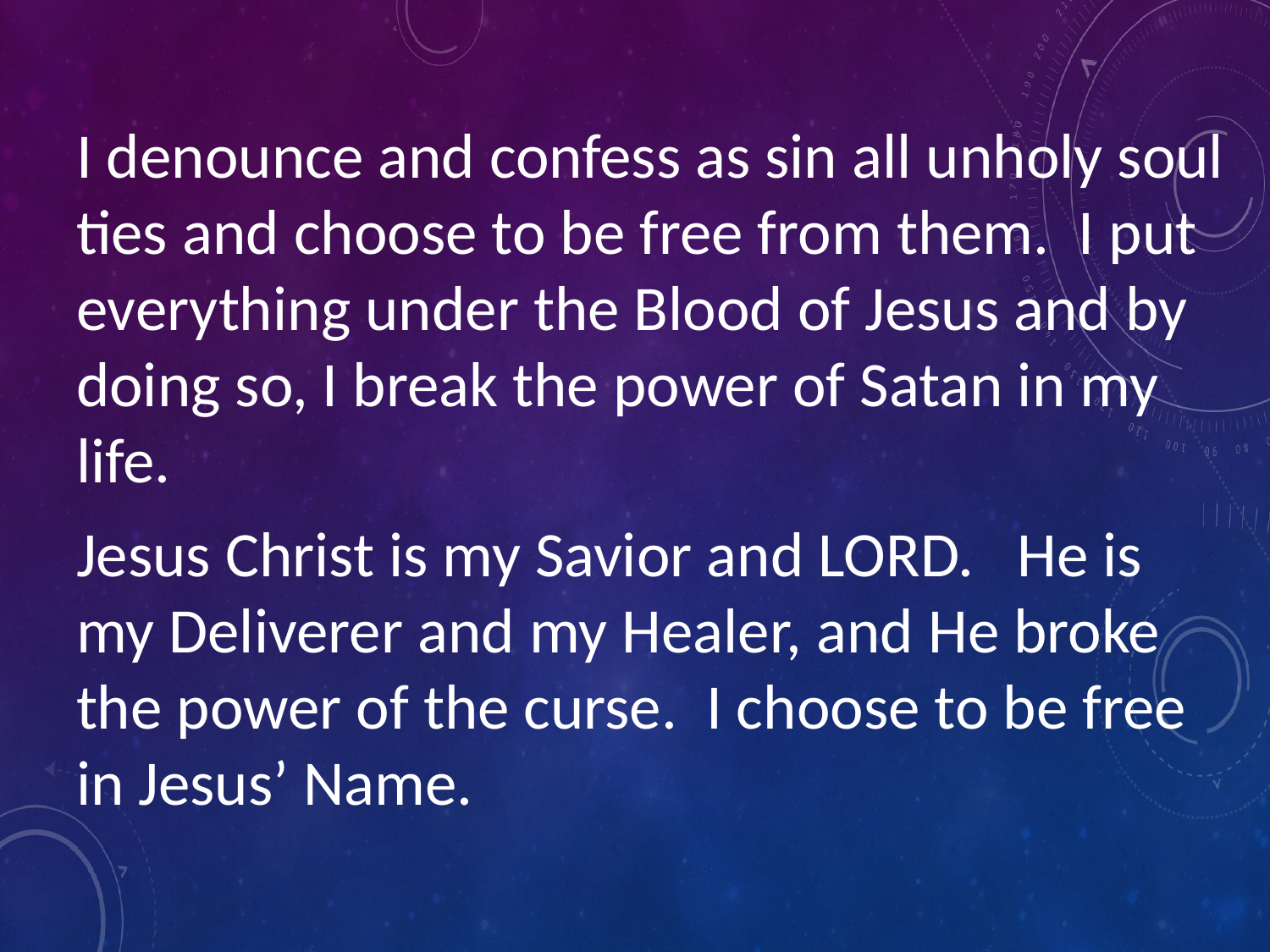

I denounce and confess as sin all unholy soul ties and choose to be free from them.  I put everything under the Blood of Jesus and by doing so, I break the power of Satan in my life.
Jesus Christ is my Savior and LORD.   He is my Deliverer and my Healer, and He broke the power of the curse.  I choose to be free in Jesus’ Name.